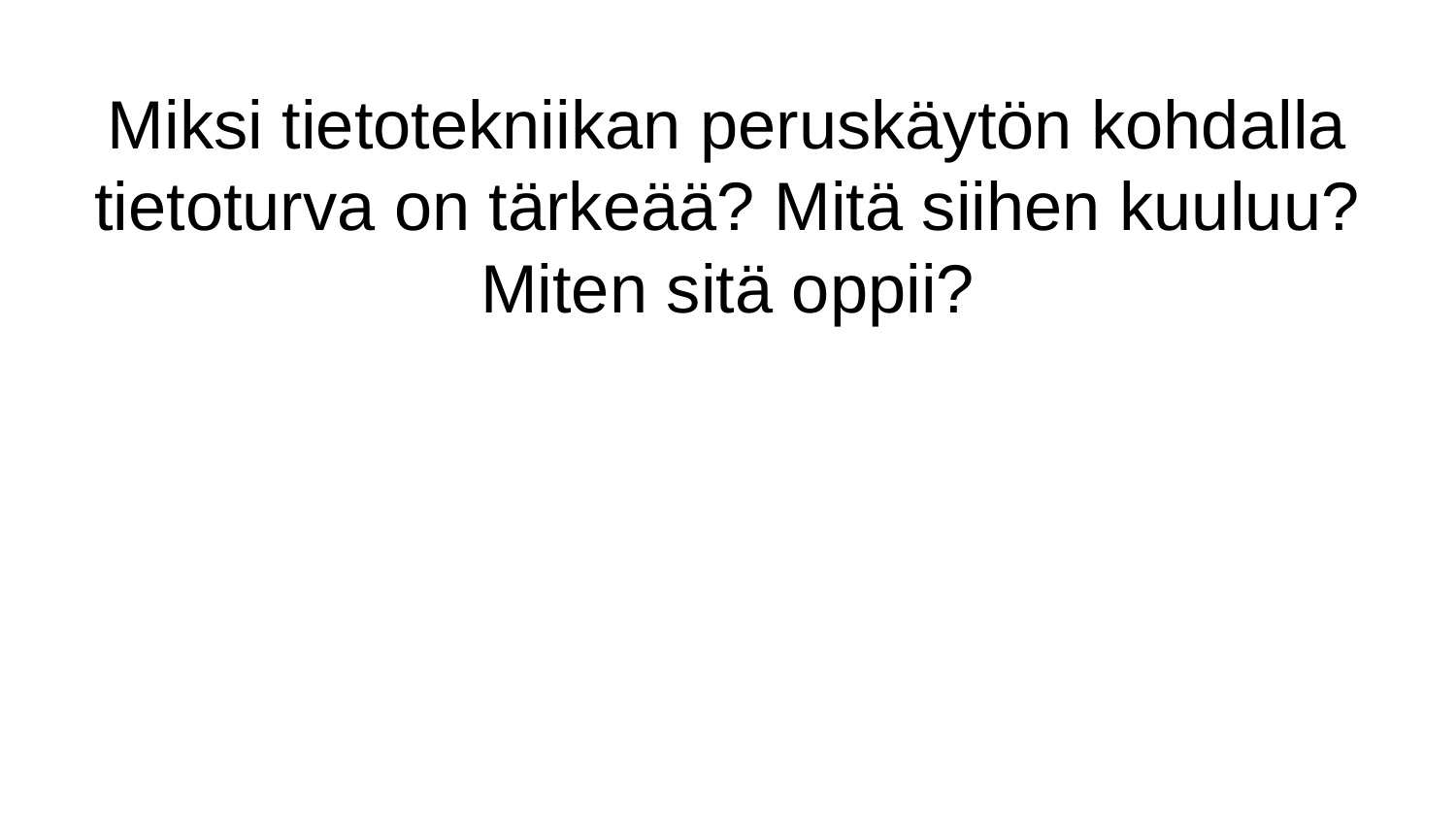

# Miksi tietotekniikan peruskäytön kohdalla tietoturva on tärkeää? Mitä siihen kuuluu? Miten sitä oppii?